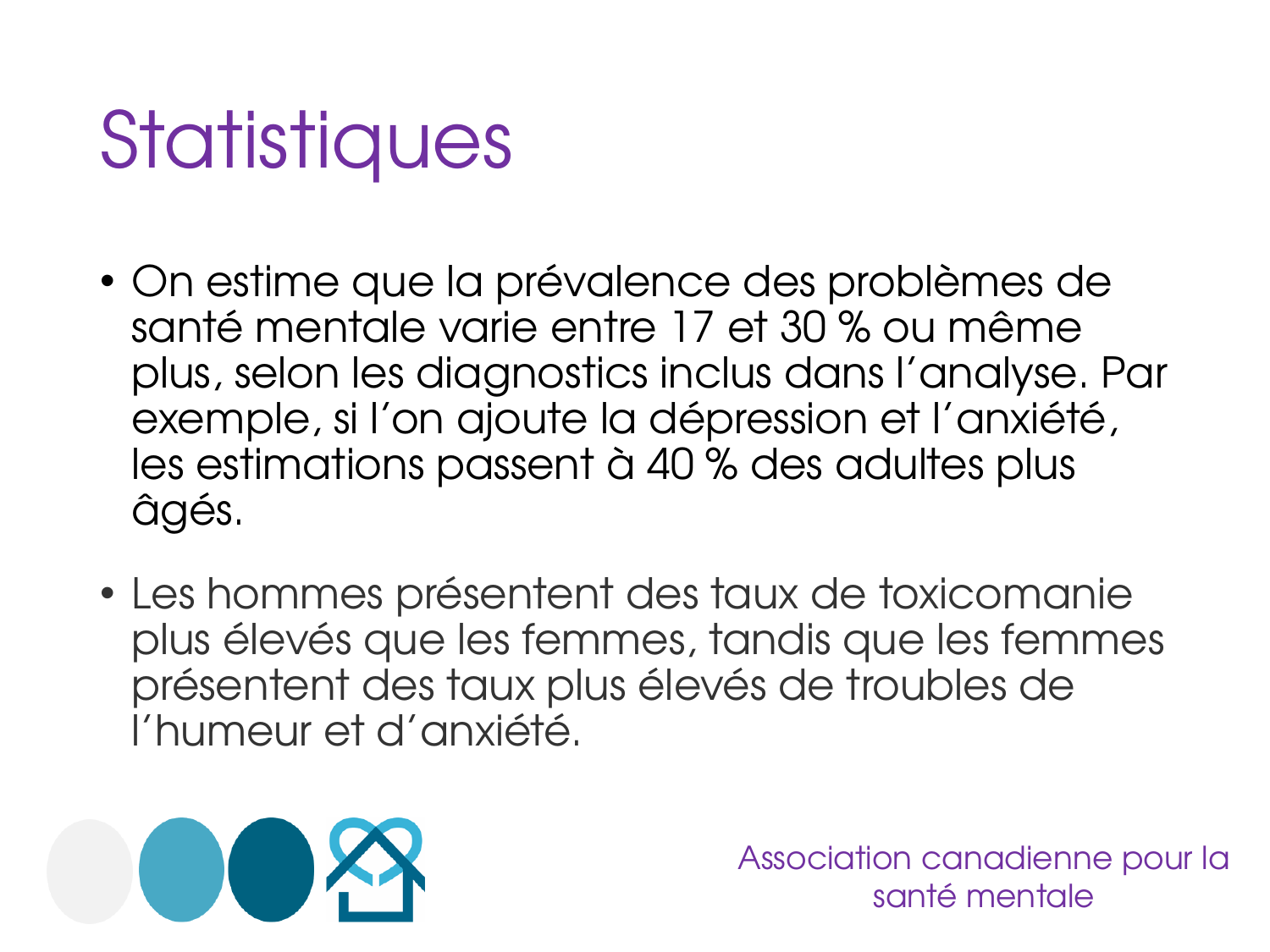

# Statistiques
On estime que la prévalence des problèmes de santé mentale varie entre 17 et 30 % ou même plus, selon les diagnostics inclus dans l’analyse. Par exemple, si l’on ajoute la dépression et l’anxiété, les estimations passent à 40 % des adultes plus âgés.
Les hommes présentent des taux de toxicomanie plus élevés que les femmes, tandis que les femmes présentent des taux plus élevés de troubles de l’humeur et d’anxiété.

Association canadienne pour la santé mentale